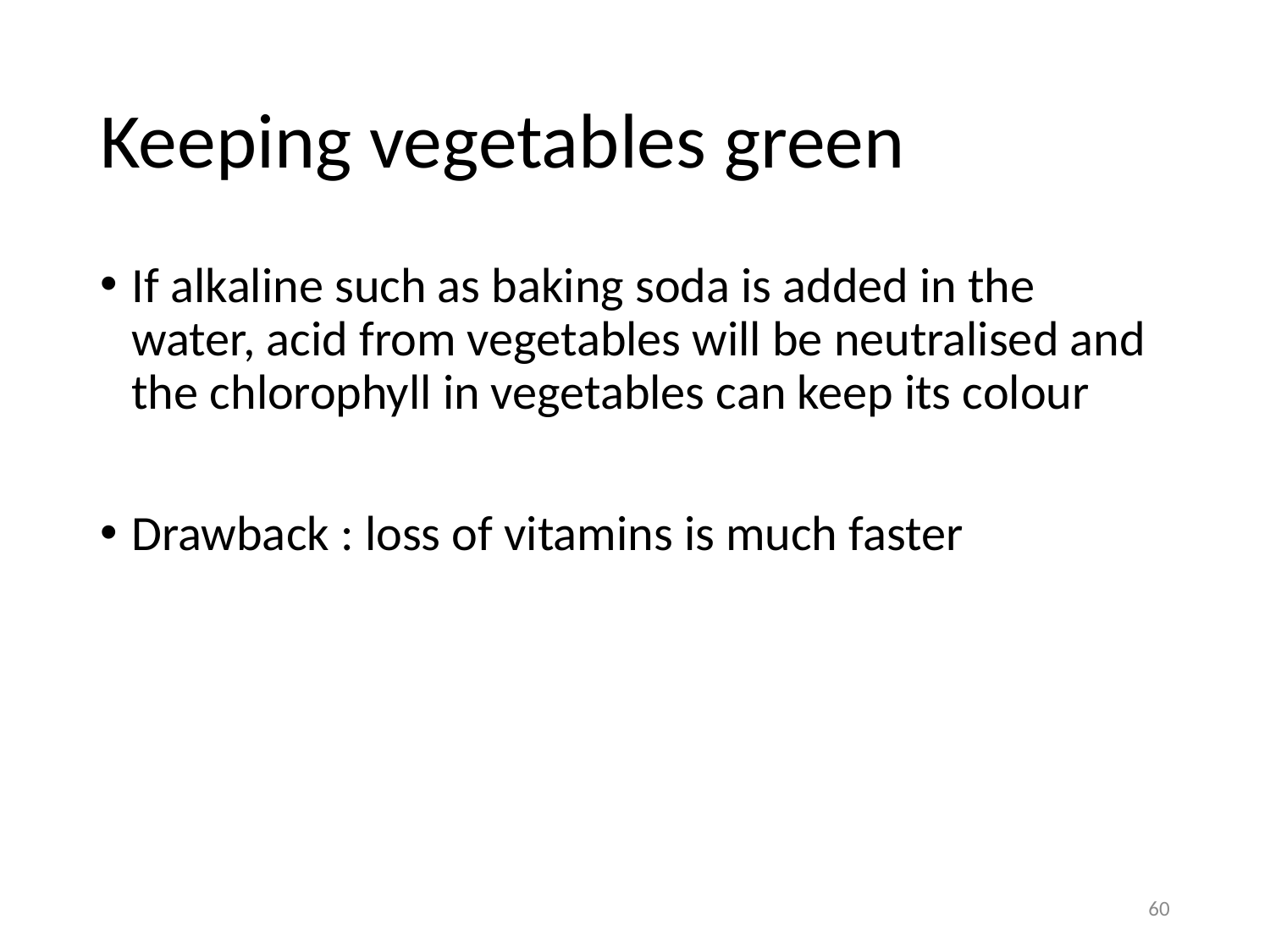

# Keeping vegetables green
If alkaline such as baking soda is added in the water, acid from vegetables will be neutralised and the chlorophyll in vegetables can keep its colour

Drawback : loss of vitamins is much faster
60